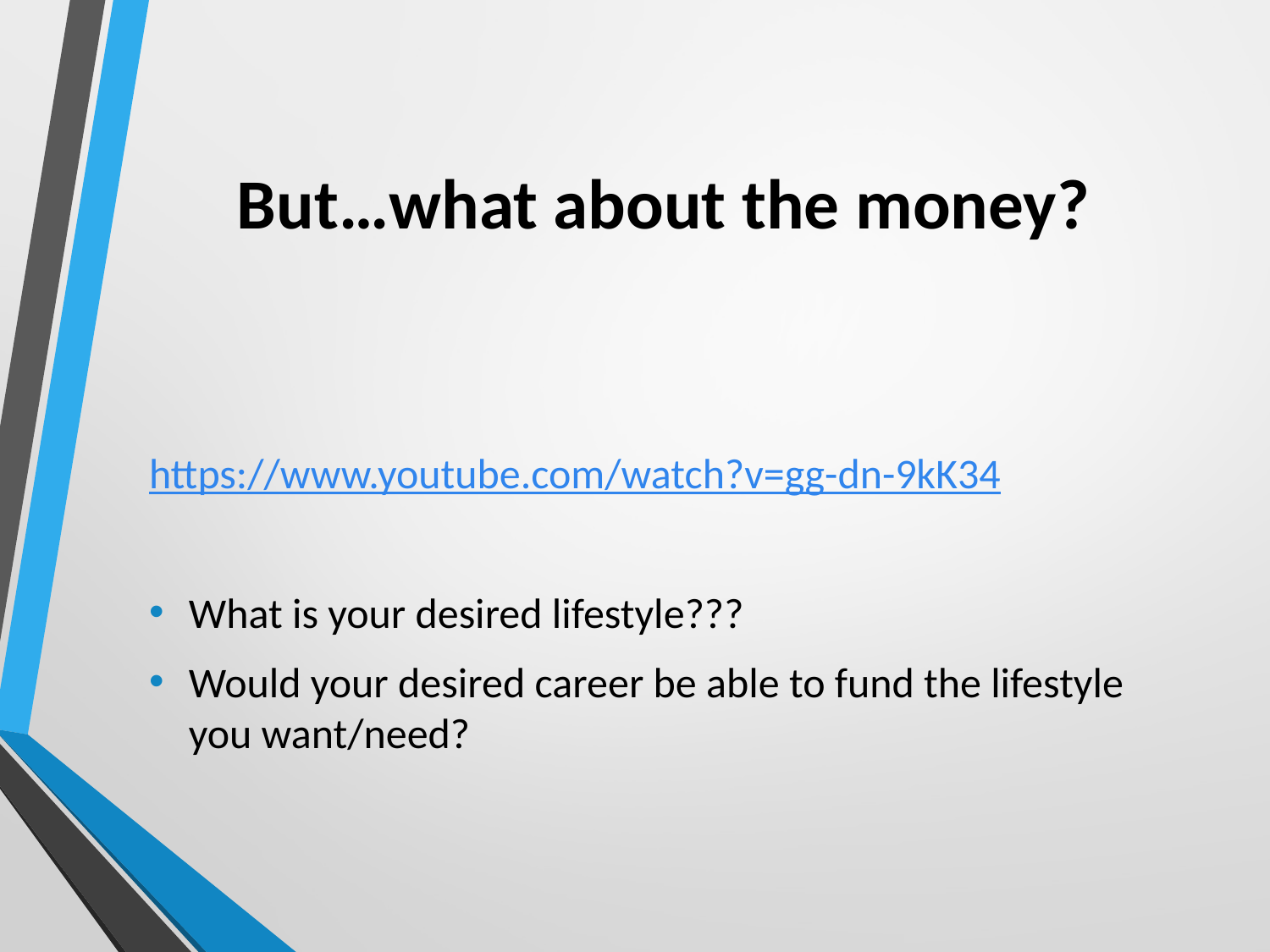

# But…what about the money?
https://www.youtube.com/watch?v=gg-dn-9kK34

What is your desired lifestyle???
Would your desired career be able to fund the lifestyle you want/need?